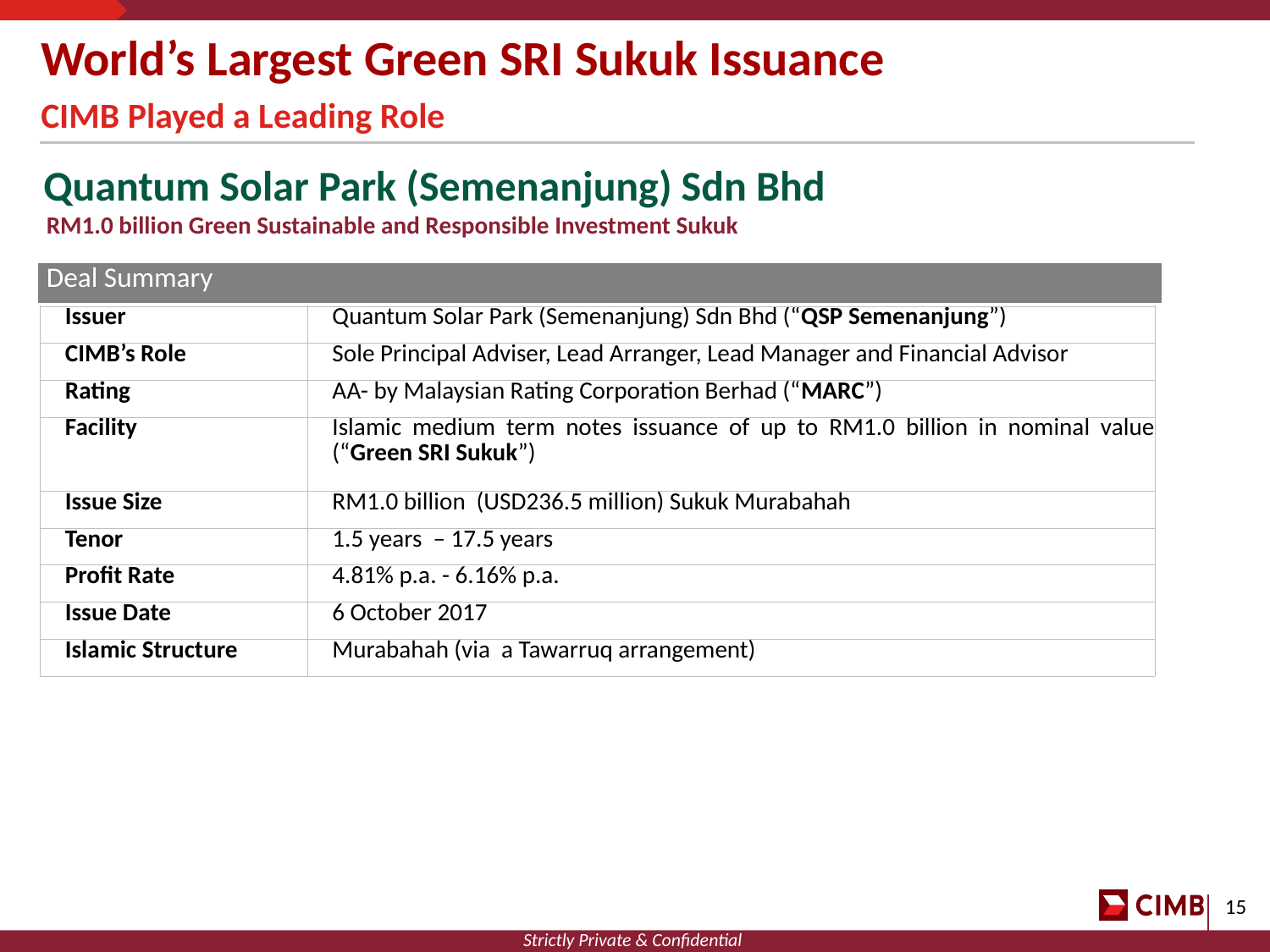

World’s Largest Green SRI Sukuk Issuance
CIMB Played a Leading Role
Quantum Solar Park (Semenanjung) Sdn Bhd
RM1.0 billion Green Sustainable and Responsible Investment Sukuk
| Deal Summary |
| --- |
| Issuer | Quantum Solar Park (Semenanjung) Sdn Bhd (“QSP Semenanjung”) |
| --- | --- |
| CIMB’s Role | Sole Principal Adviser, Lead Arranger, Lead Manager and Financial Advisor |
| Rating | AA- by Malaysian Rating Corporation Berhad (“MARC”) |
| Facility | Islamic medium term notes issuance of up to RM1.0 billion in nominal value (“Green SRI Sukuk”) |
| Issue Size | RM1.0 billion (USD236.5 million) Sukuk Murabahah |
| Tenor | 1.5 years – 17.5 years |
| Profit Rate | 4.81% p.a. - 6.16% p.a. |
| Issue Date | 6 October 2017 |
| Islamic Structure | Murabahah (via a Tawarruq arrangement) |